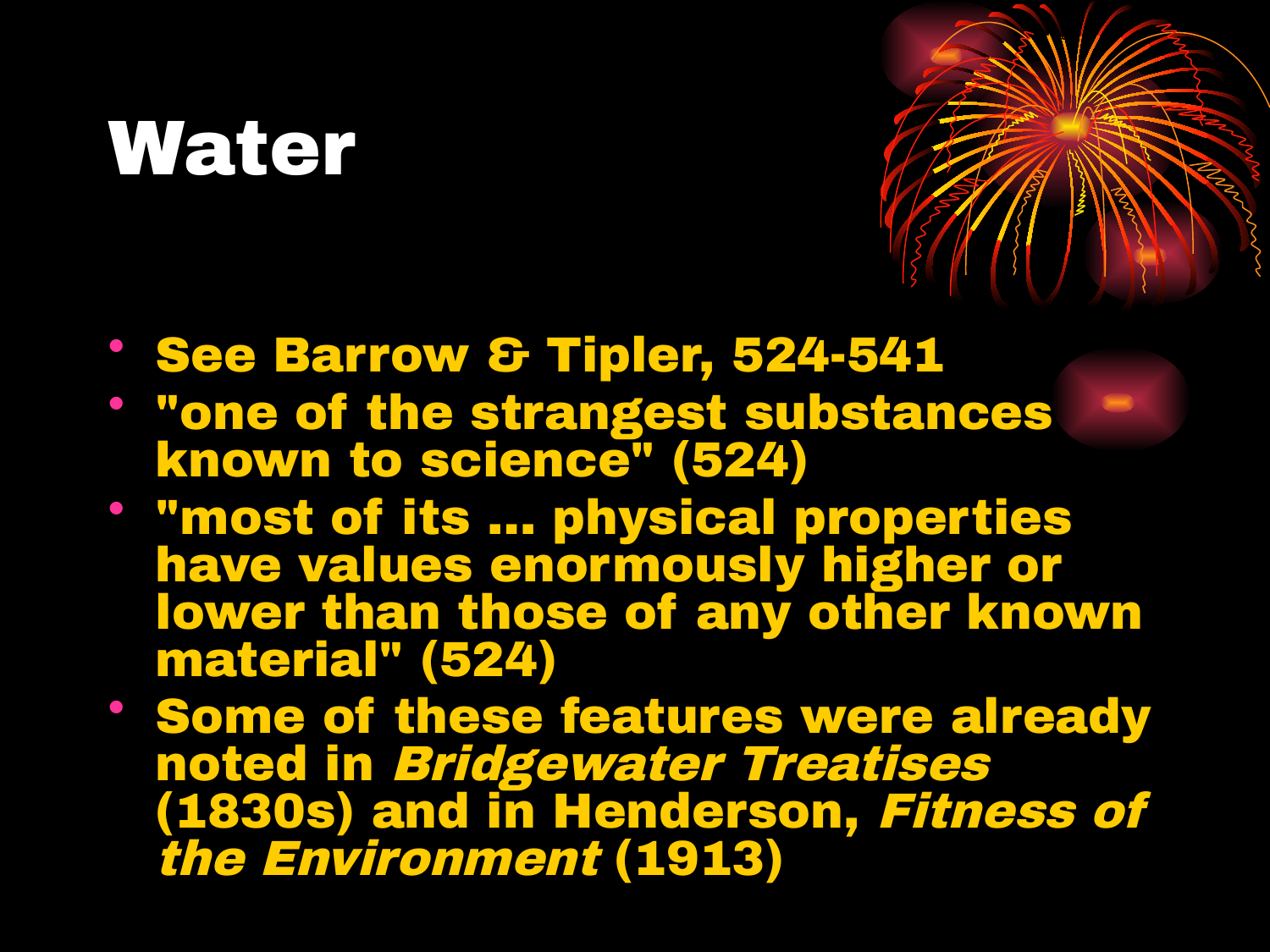

# Water
See Barrow & Tipler, 524-541
"one of the strangest substances known to science" (524)
"most of its … physical properties have values enormously higher or lower than those of any other known material" (524)
Some of these features were already noted in Bridgewater Treatises (1830s) and in Henderson, Fitness of the Environment (1913)